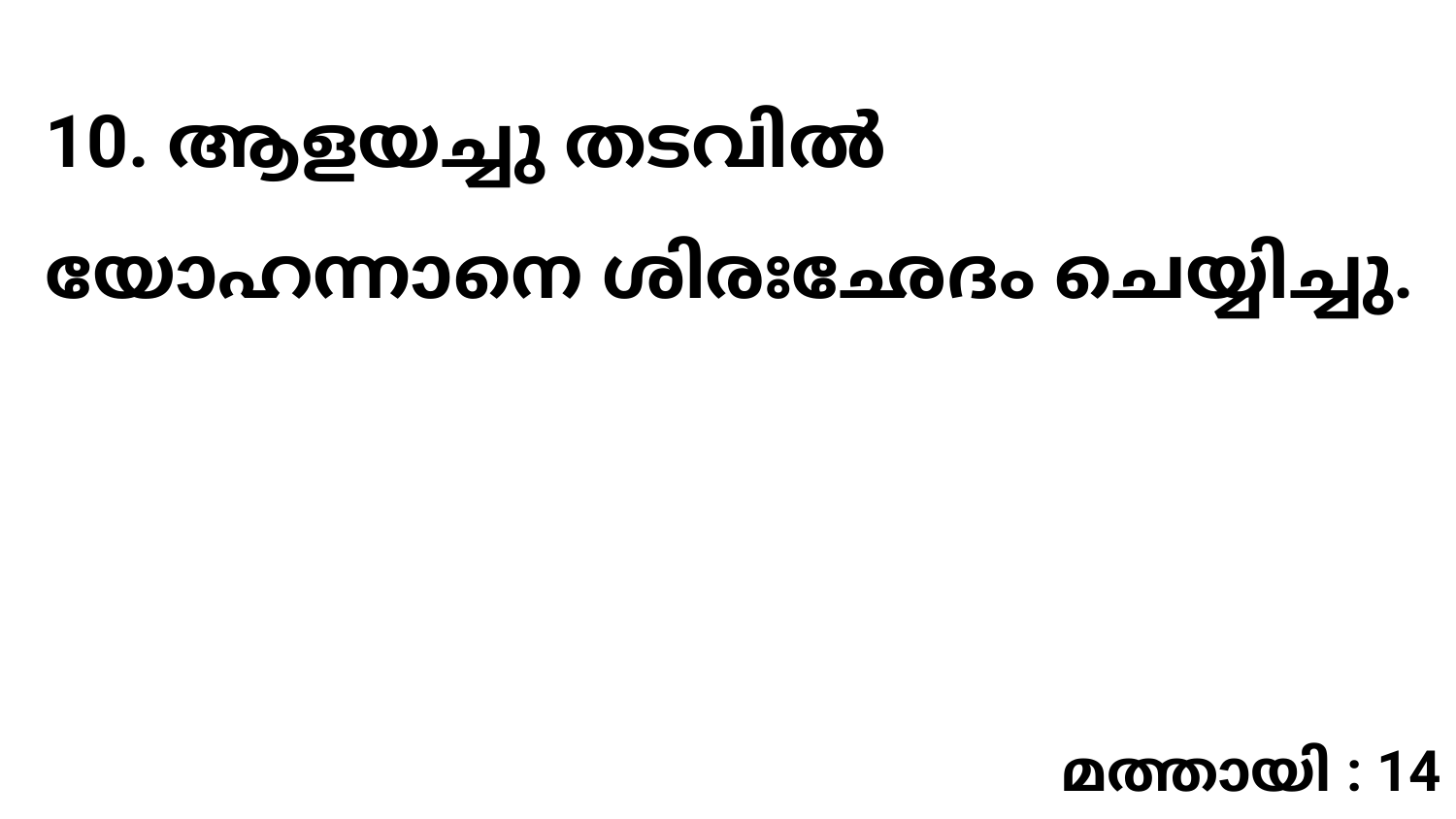

10. ആളയച്ചു തടവിൽ യോഹന്നാനെ ശിരഃഛേദം ചെയ്യിച്ചു.
മത്തായി : 14